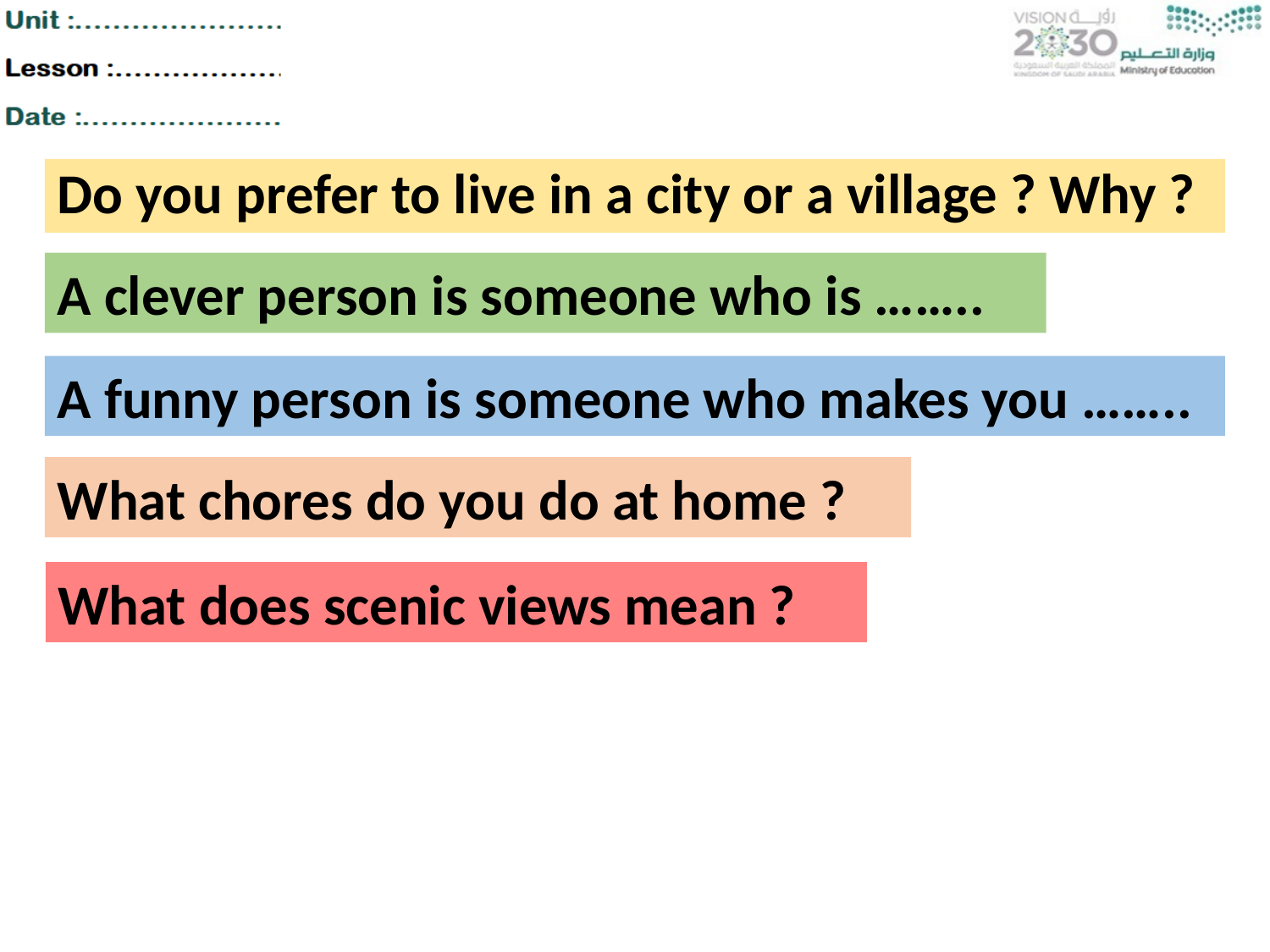

Do you prefer to live in a city or a village ? Why ?
A clever person is someone who is ……..
A funny person is someone who makes you ……..
What chores do you do at home ?
What does scenic views mean ?